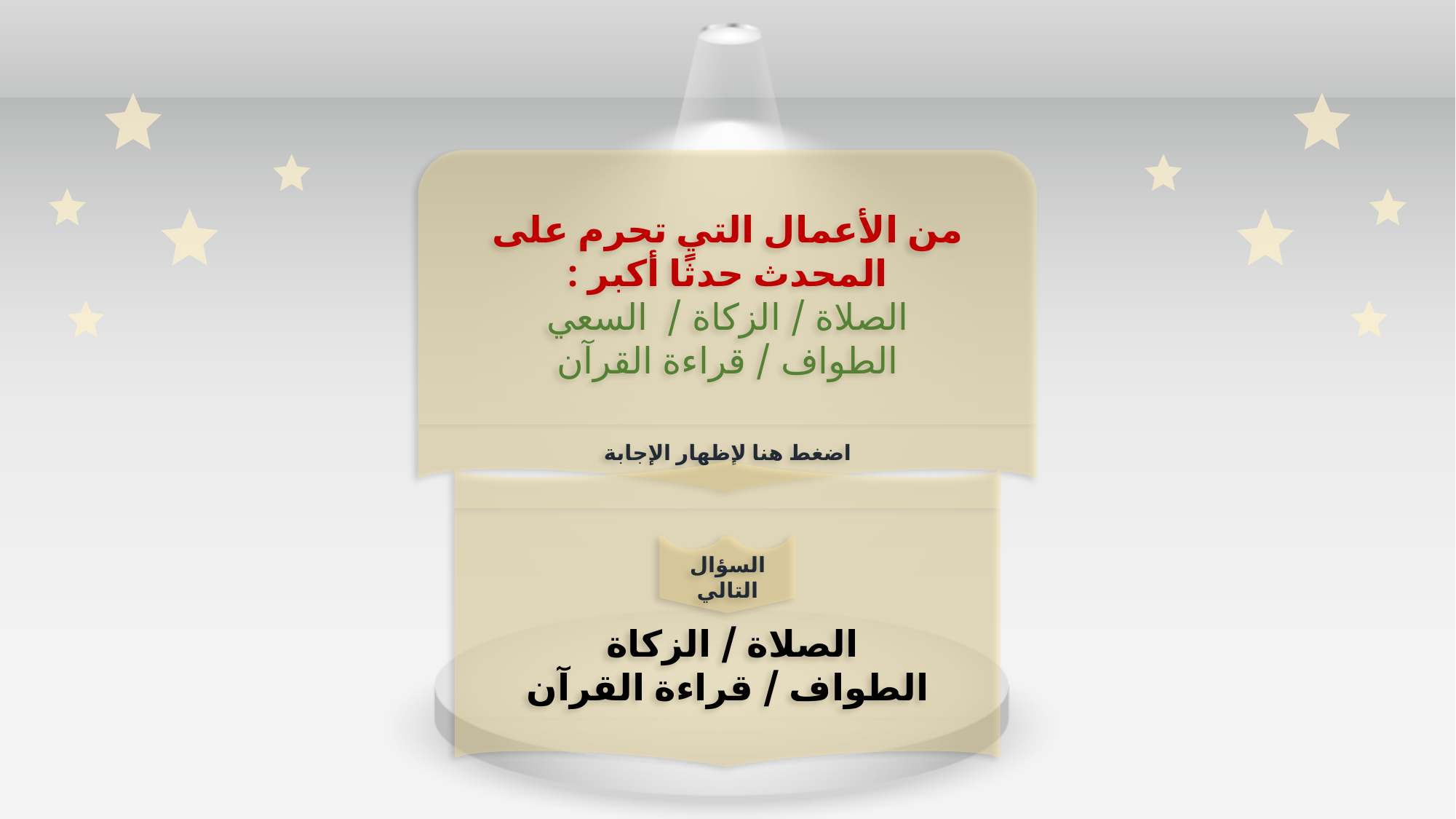

من الأعمال التي تحرم على المحدث حدثًا أكبر :
 الصلاة / الزكاة /  السعي
 الطواف / قراءة القرآن
اضغط هنا لإظهار الإجابة

الصلاة / الزكاة
 الطواف / قراءة القرآن

السؤال التالي